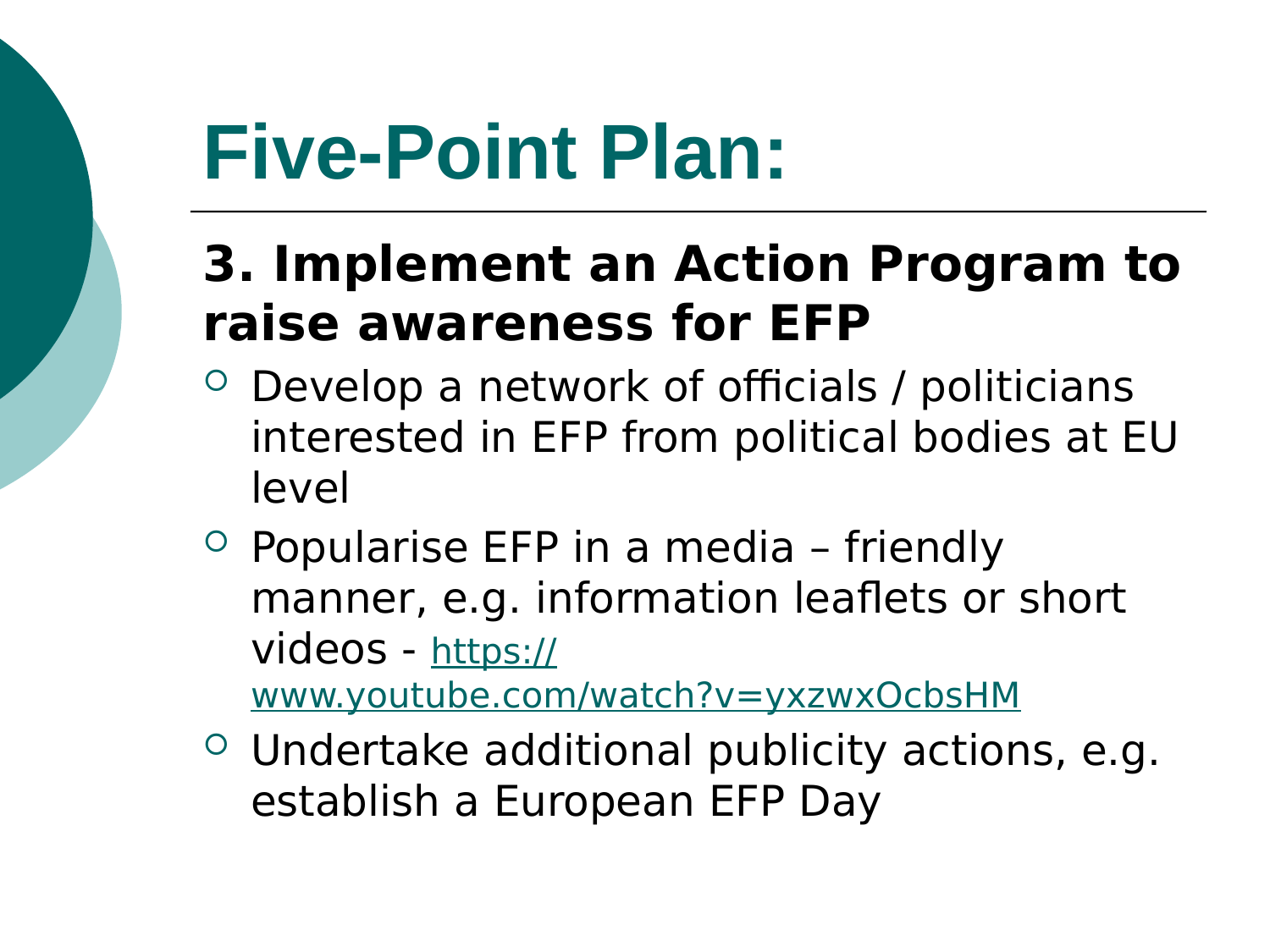

# Five-Point Plan:
3. Implement an Action Program to raise awareness for EFP
Develop a network of officials / politicians interested in EFP from political bodies at EU level
Popularise EFP in a media – friendly manner, e.g. information leaflets or short videos - https://www.youtube.com/watch?v=yxzwxOcbsHM
Undertake additional publicity actions, e.g. establish a European EFP Day